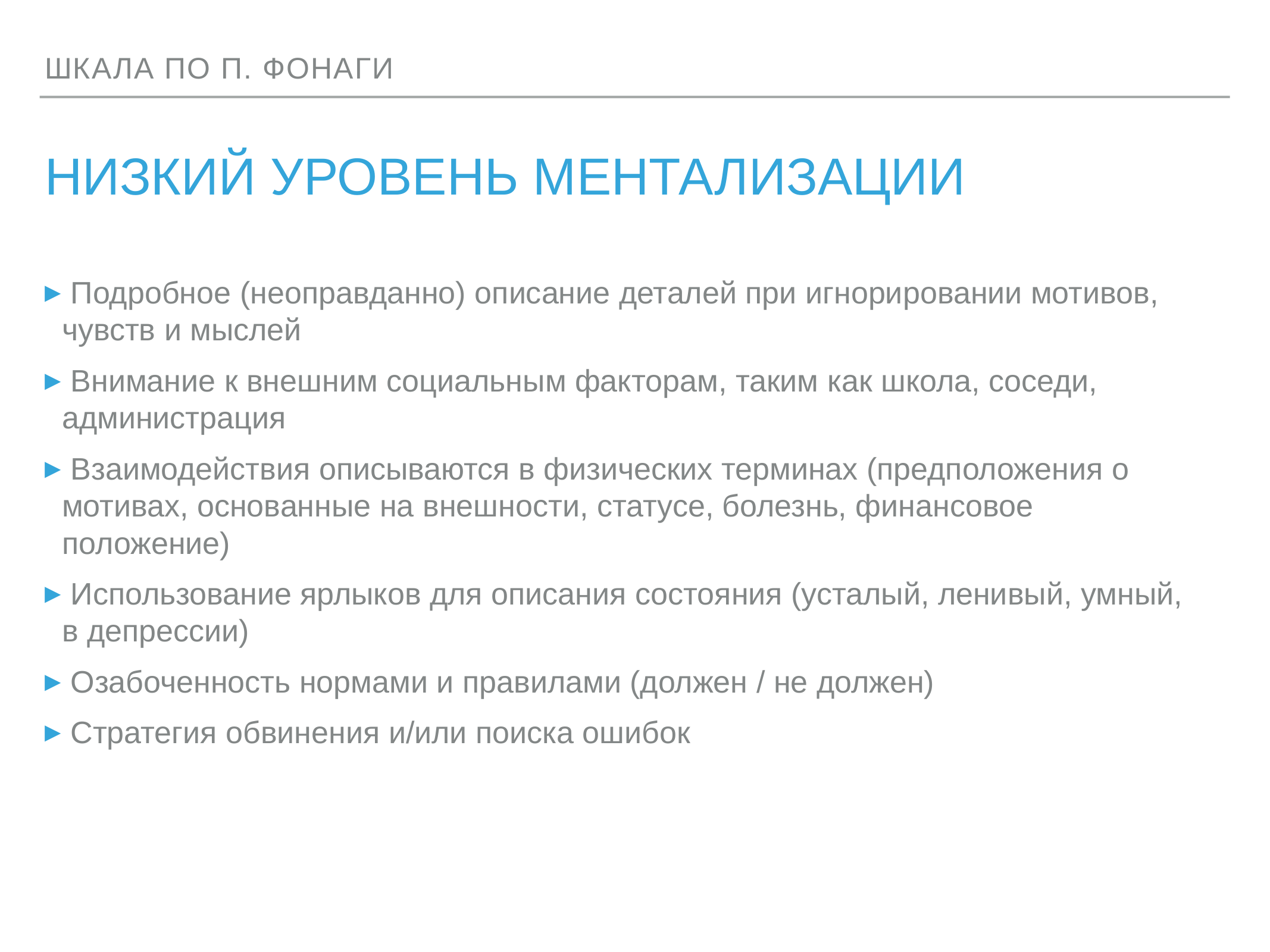

Шкала по П. Фонаги
# Низкий уровень ментализации
 Подробное (неоправданно) описание деталей при игнорировании мотивов, чувств и мыслей
 Внимание к внешним социальным факторам, таким как школа, соседи, администрация
 Взаимодействия описываются в физических терминах (предположения о мотивах, основанные на внешности, статусе, болезнь, финансовое положение)
 Использование ярлыков для описания состояния (усталый, ленивый, умный, в депрессии)
 Озабоченность нормами и правилами (должен / не должен)
 Стратегия обвинения и/или поиска ошибок